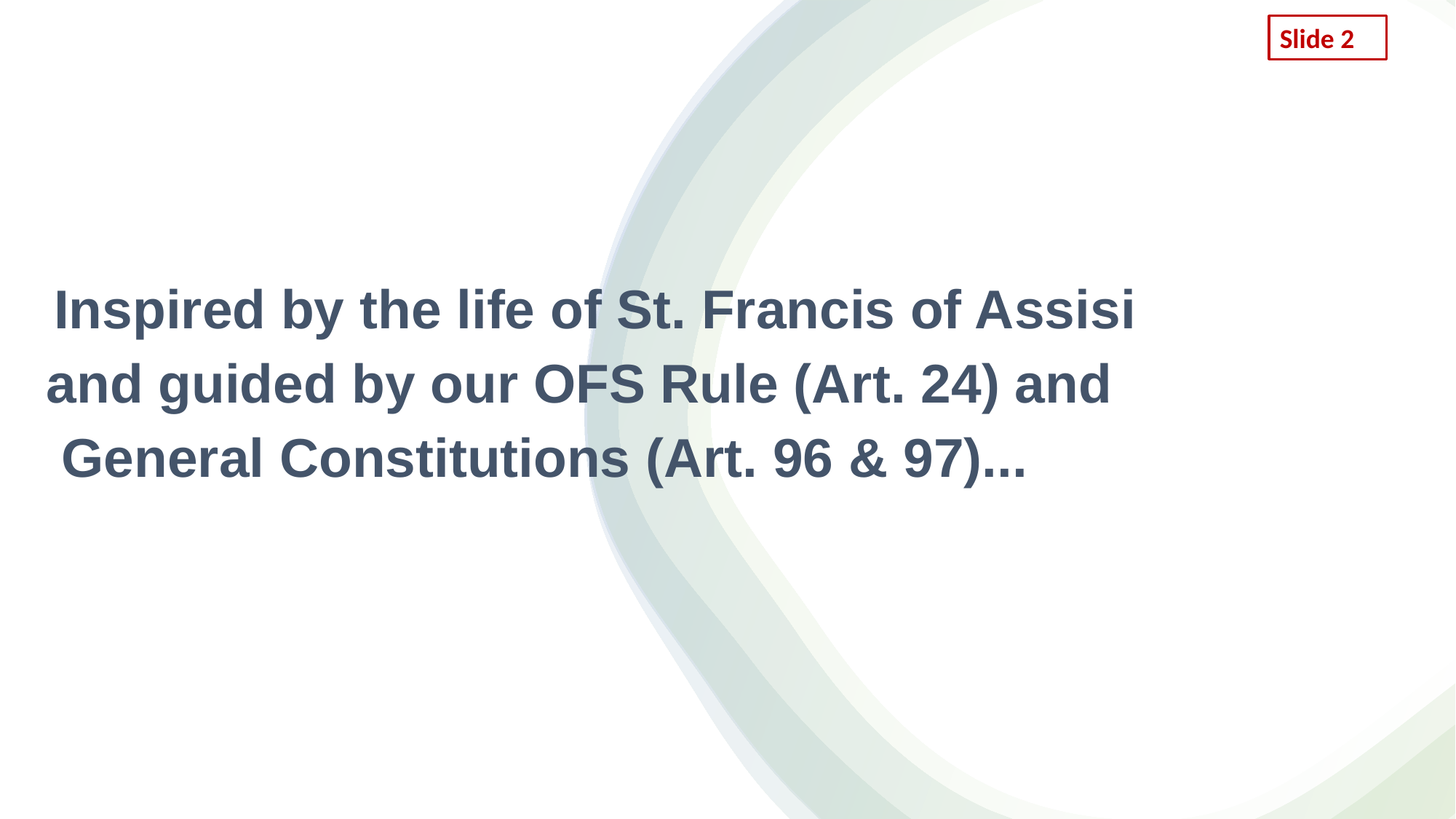

Slide 2
 Inspired by the life of St. Francis of Assisi
and guided by our OFS Rule (Art. 24) and
 General Constitutions (Art. 96 & 97)...